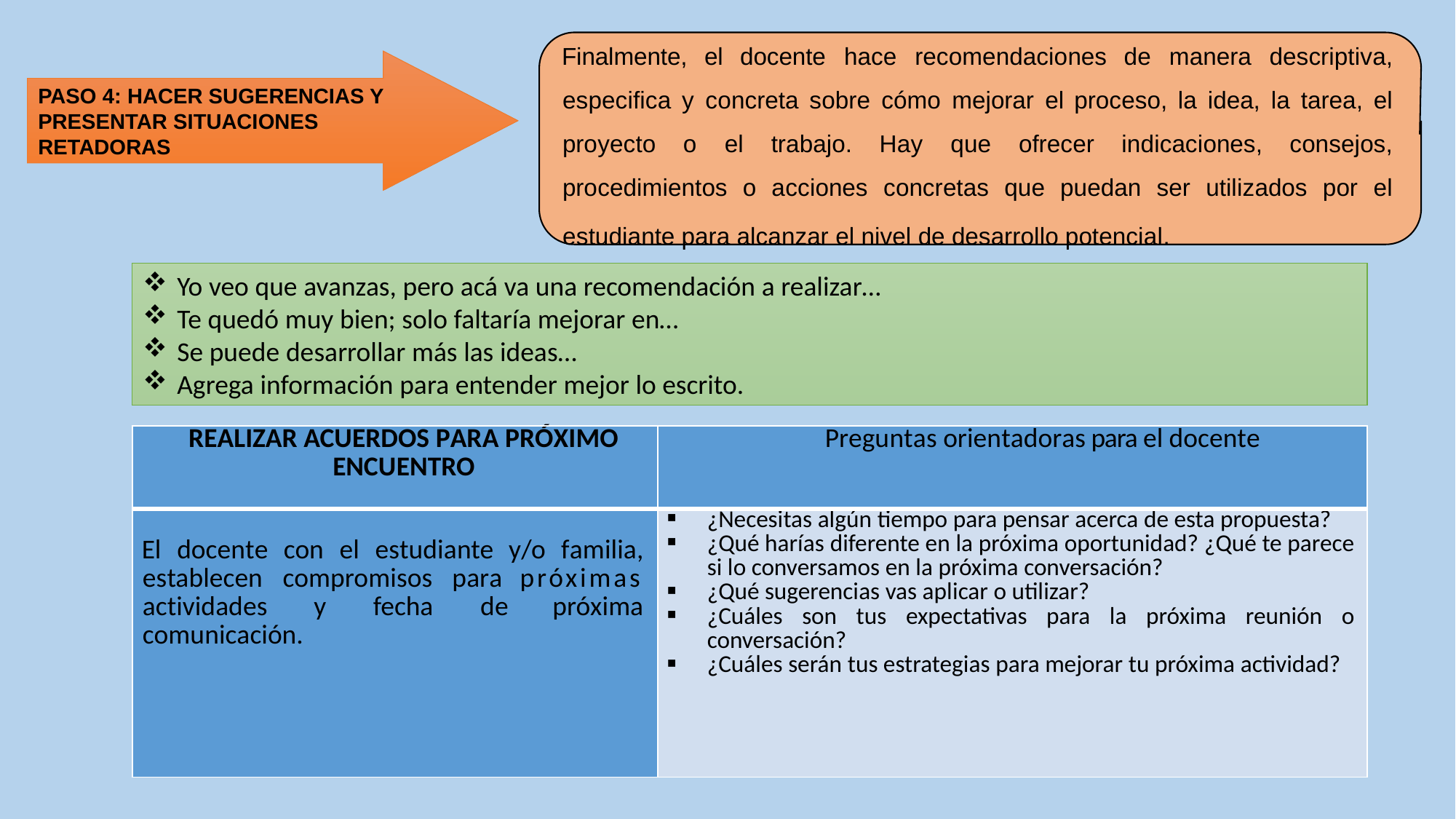

Finalmente, el docente hace recomendaciones de manera descriptiva, especifica y concreta sobre cómo mejorar el proceso, la idea, la tarea, el proyecto o el trabajo. Hay que ofrecer indicaciones, consejos, procedimientos o acciones concretas que puedan ser utilizados por el estudiante para alcanzar el nivel de desarrollo potencial.

PASO 4: HACER SUGERENCIAS Y PRESENTAR SITUACIONES RETADORAS

Yo veo que avanzas, pero acá va una recomendación a realizar…
Te quedó muy bien; solo faltaría mejorar en…
Se puede desarrollar más las ideas…
Agrega información para entender mejor lo escrito.
| REALIZAR ACUERDOS PARA PRÓXIMO ENCUENTRO | Preguntas orientadoras para el docente |
| --- | --- |
| El docente con el estudiante y/o familia, establecen compromisos para próximas actividades y fecha de próxima comunicación. | ¿Necesitas algún tiempo para pensar acerca de esta propuesta? ¿Qué harías diferente en la próxima oportunidad? ¿Qué te parece si lo conversamos en la próxima conversación? ¿Qué sugerencias vas aplicar o utilizar? ¿Cuáles son tus expectativas para la próxima reunión o conversación? ¿Cuáles serán tus estrategias para mejorar tu próxima actividad? |